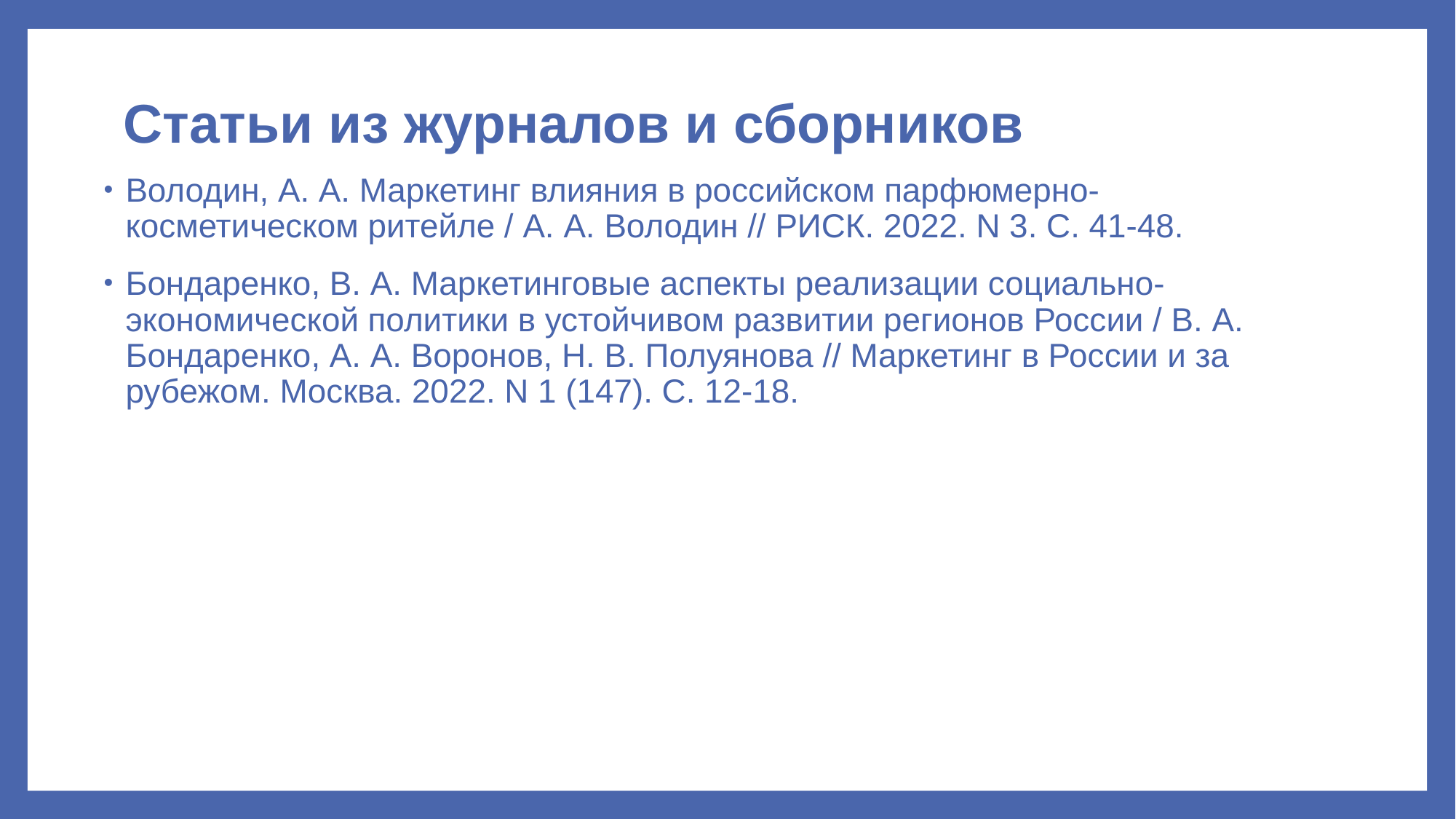

# Статьи из журналов и сборников
Володин, А. А. Маркетинг влияния в российском парфюмерно-косметическом ритейле / А. А. Володин // РИСК. 2022. N 3. С. 41-48.
Бондаренко, В. А. Маркетинговые аспекты реализации социально-экономической политики в устойчивом развитии регионов России / В. А. Бондаренко, А. А. Воронов, Н. В. Полуянова // Маркетинг в России и за рубежом. Москва. 2022. N 1 (147). С. 12-18.